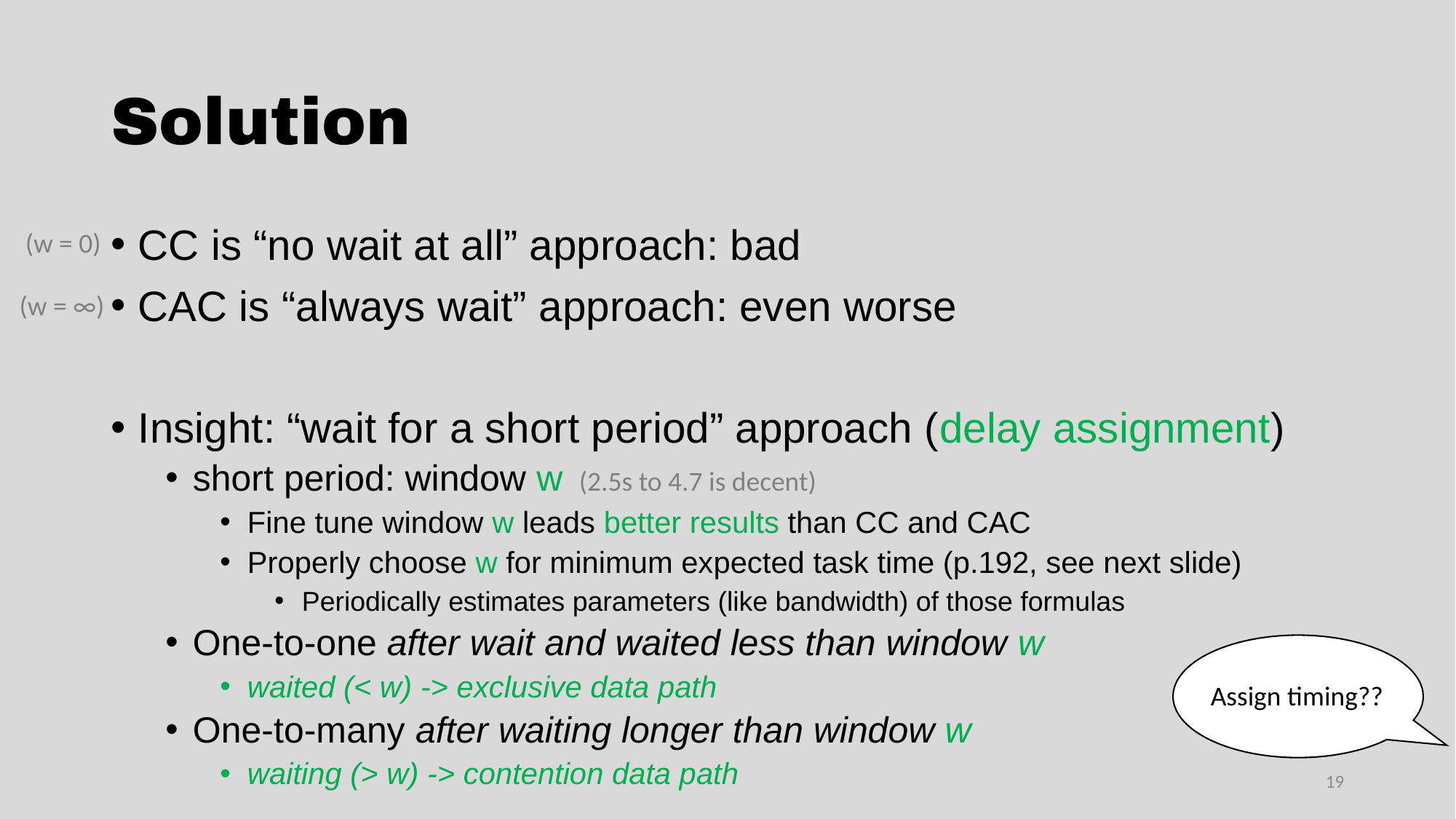

# Solution
CC is “no wait at all” approach: bad
CAC is “always wait” approach: even worse

Insight: “wait for a short period” approach (delay assignment)
short period: window w
Fine tune window w leads better results than CC and CAC
Properly choose w for minimum expected task time (p.192, see next slide)
Periodically estimates parameters (like bandwidth) of those formulas
One-to-one after wait and waited less than window w
waited (< w) -> exclusive data path
One-to-many after waiting longer than window w
waiting (> w) -> contention data path
(w = 0)
(w = ∞)
(2.5s to 4.7 is decent)

Assign timing??
19